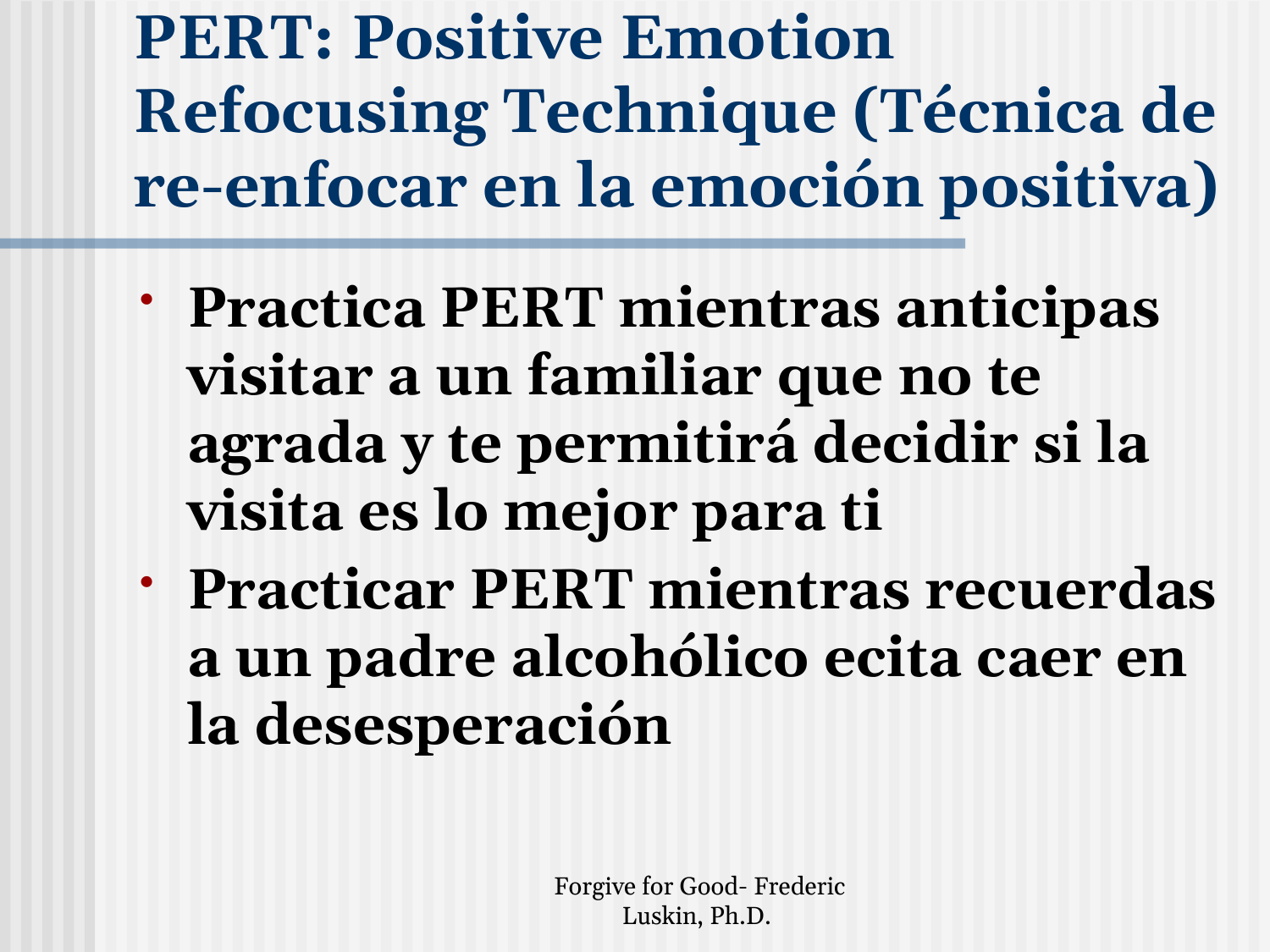

# PERT: Positive Emotion Refocusing Technique (Técnica de re-enfocar en la emoción positiva)
Practica PERT mientras anticipas visitar a un familiar que no te agrada y te permitirá decidir si la visita es lo mejor para ti
Practicar PERT mientras recuerdas a un padre alcohólico ecita caer en la desesperación
Forgive for Good- Frederic Luskin, Ph.D.